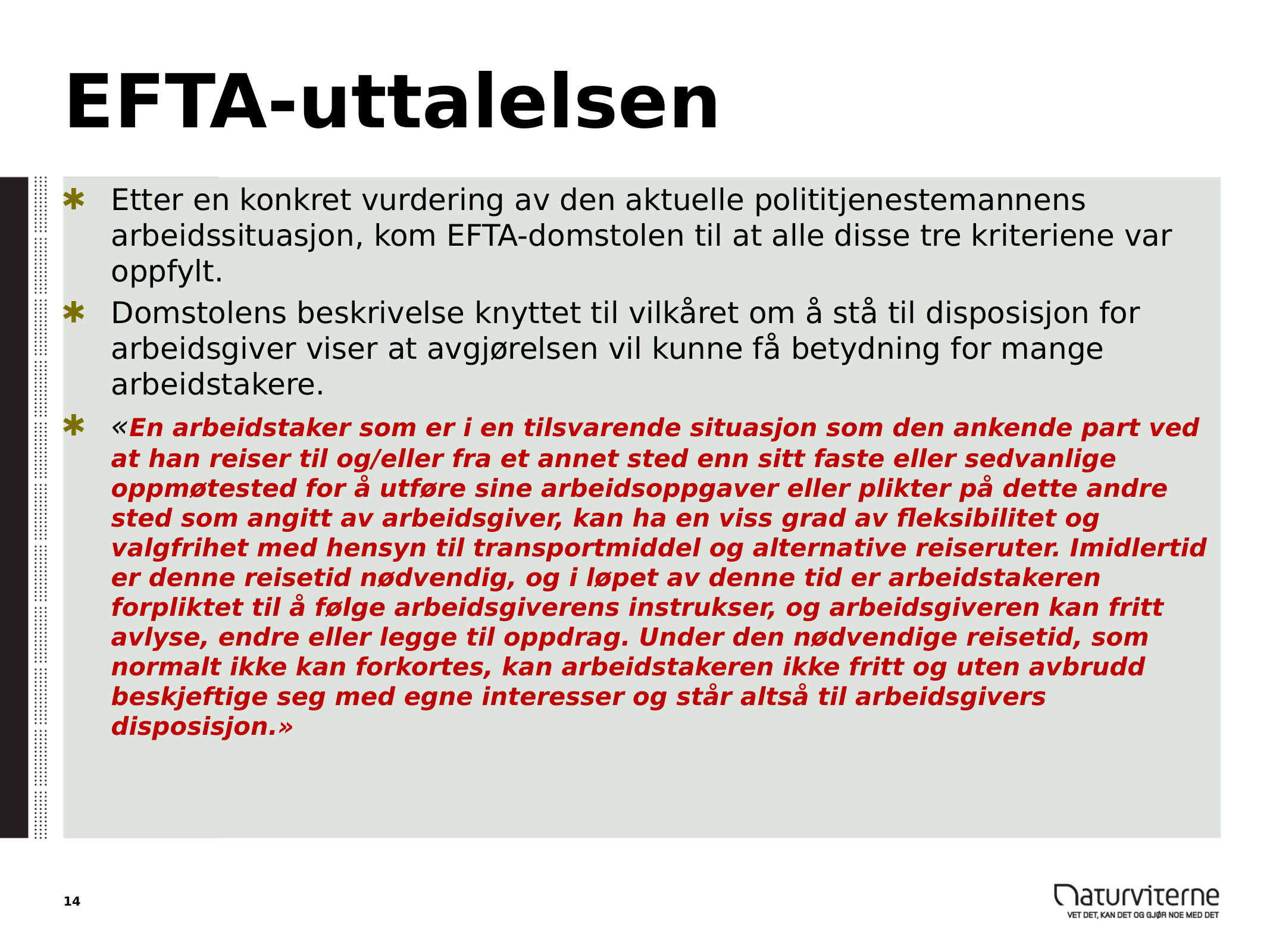

# EFTA-uttalelsen
Etter en konkret vurdering av den aktuelle polititjenestemannens arbeidssituasjon, kom EFTA-domstolen til at alle disse tre kriteriene var oppfylt.
Domstolens beskrivelse knyttet til vilkåret om å stå til disposisjon for arbeidsgiver viser at avgjørelsen vil kunne få betydning for mange arbeidstakere.
«En arbeidstaker som er i en tilsvarende situasjon som den ankende part ved at han reiser til og/eller fra et annet sted enn sitt faste eller sedvanlige oppmøtested for å utføre sine arbeidsoppgaver eller plikter på dette andre sted som angitt av arbeidsgiver, kan ha en viss grad av fleksibilitet og valgfrihet med hensyn til transportmiddel og alternative reiseruter. Imidlertid er denne reisetid nødvendig, og i løpet av denne tid er arbeidstakeren forpliktet til å følge arbeidsgiverens instrukser, og arbeidsgiveren kan fritt avlyse, endre eller legge til oppdrag. Under den nødvendige reisetid, som normalt ikke kan forkortes, kan arbeidstakeren ikke fritt og uten avbrudd beskjeftige seg med egne interesser og står altså til arbeidsgivers disposisjon.»

14